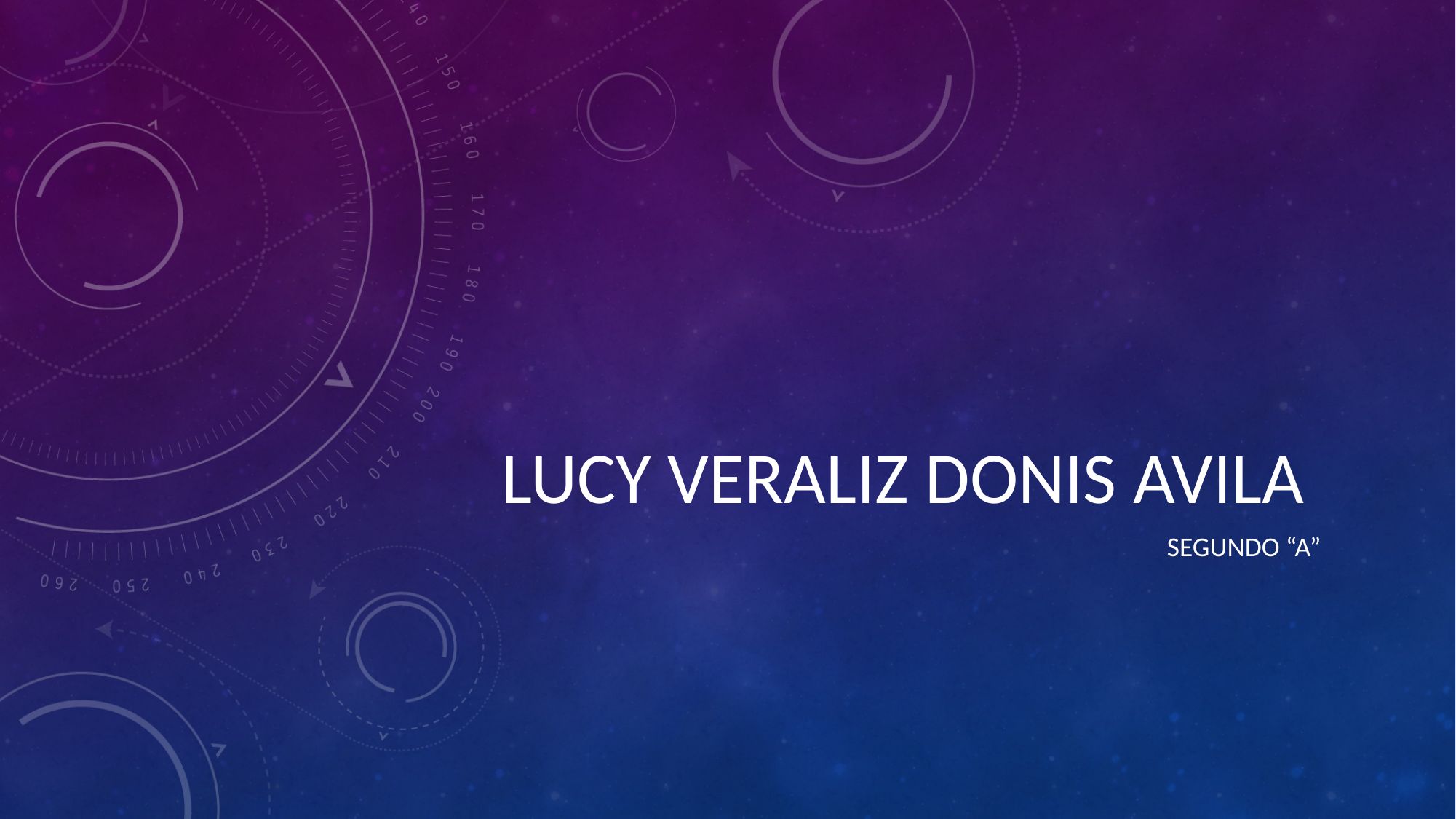

# Lucy Veraliz donis avila
Segundo “A”